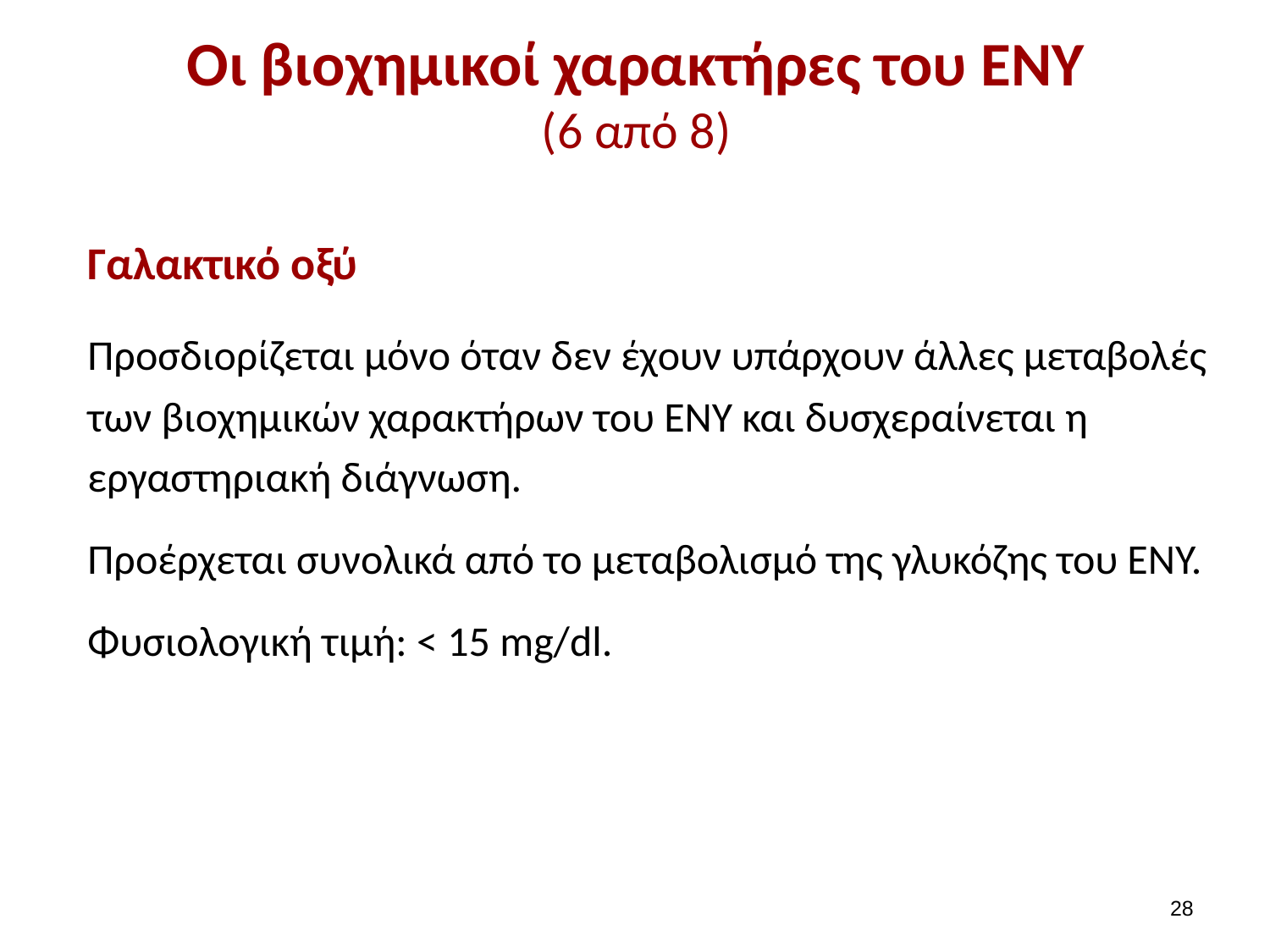

# Οι βιοχημικοί χαρακτήρες του ΕΝΥ (6 από 8)
Γαλακτικό οξύ
Προσδιορίζεται μόνο όταν δεν έχουν υπάρχουν άλλες μεταβολές των βιοχημικών χαρακτήρων του ΕΝΥ και δυσχεραίνεται η εργαστηριακή διάγνωση.
Προέρχεται συνολικά από το μεταβολισμό της γλυκόζης του ΕΝΥ.
Φυσιολογική τιμή: < 15 mg/dl.
28